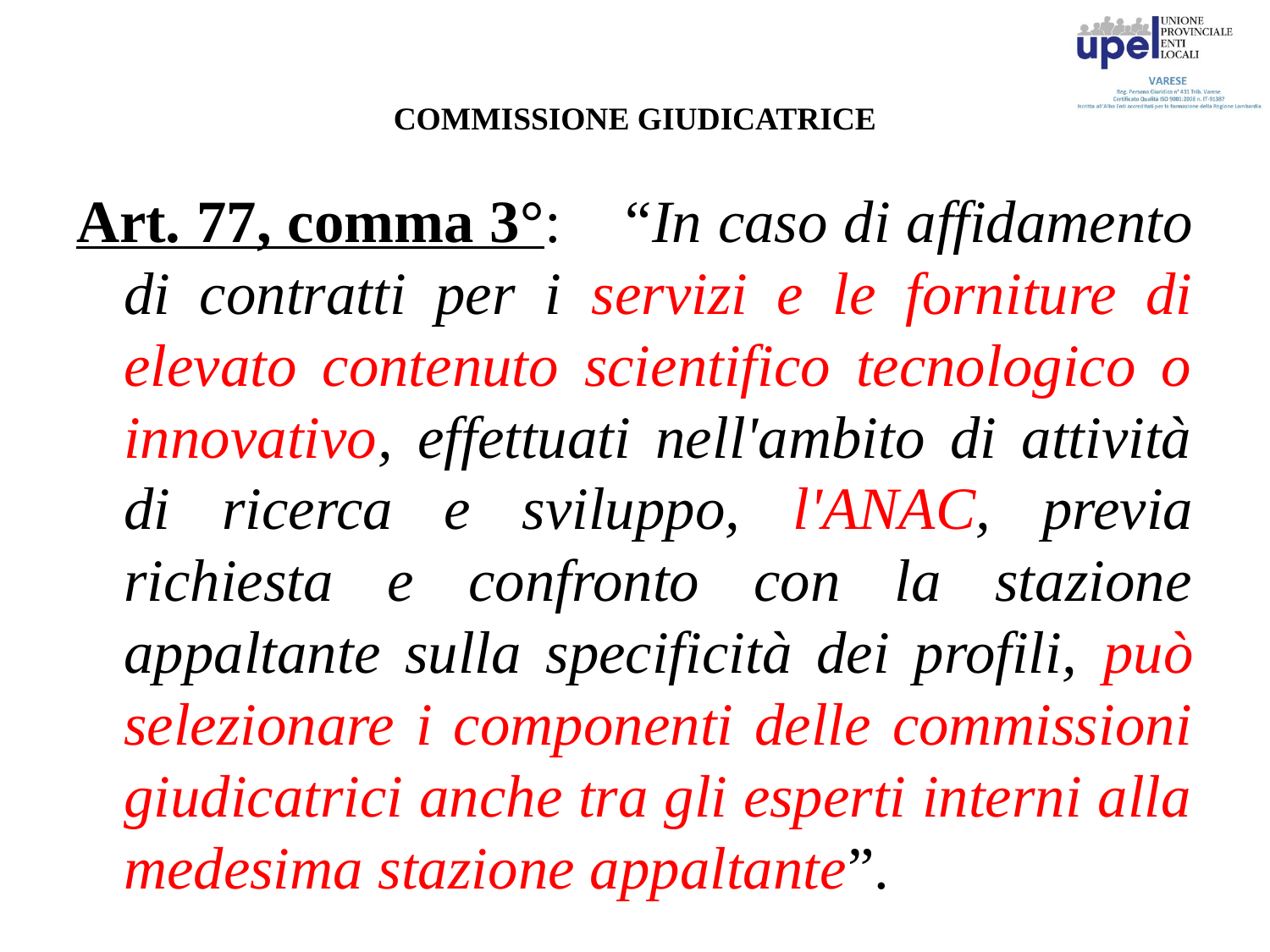

# COMMISSIONE GIUDICATRICE
Art. 77, comma 3°:    “In caso di affidamento di contratti per i servizi e le forniture di elevato contenuto scientifico tecnologico o innovativo, effettuati nell'ambito di attività di ricerca e sviluppo, l'ANAC, previa richiesta e confronto con la stazione appaltante sulla specificità dei profili, può selezionare i componenti delle commissioni giudicatrici anche tra gli esperti interni alla medesima stazione appaltante”.